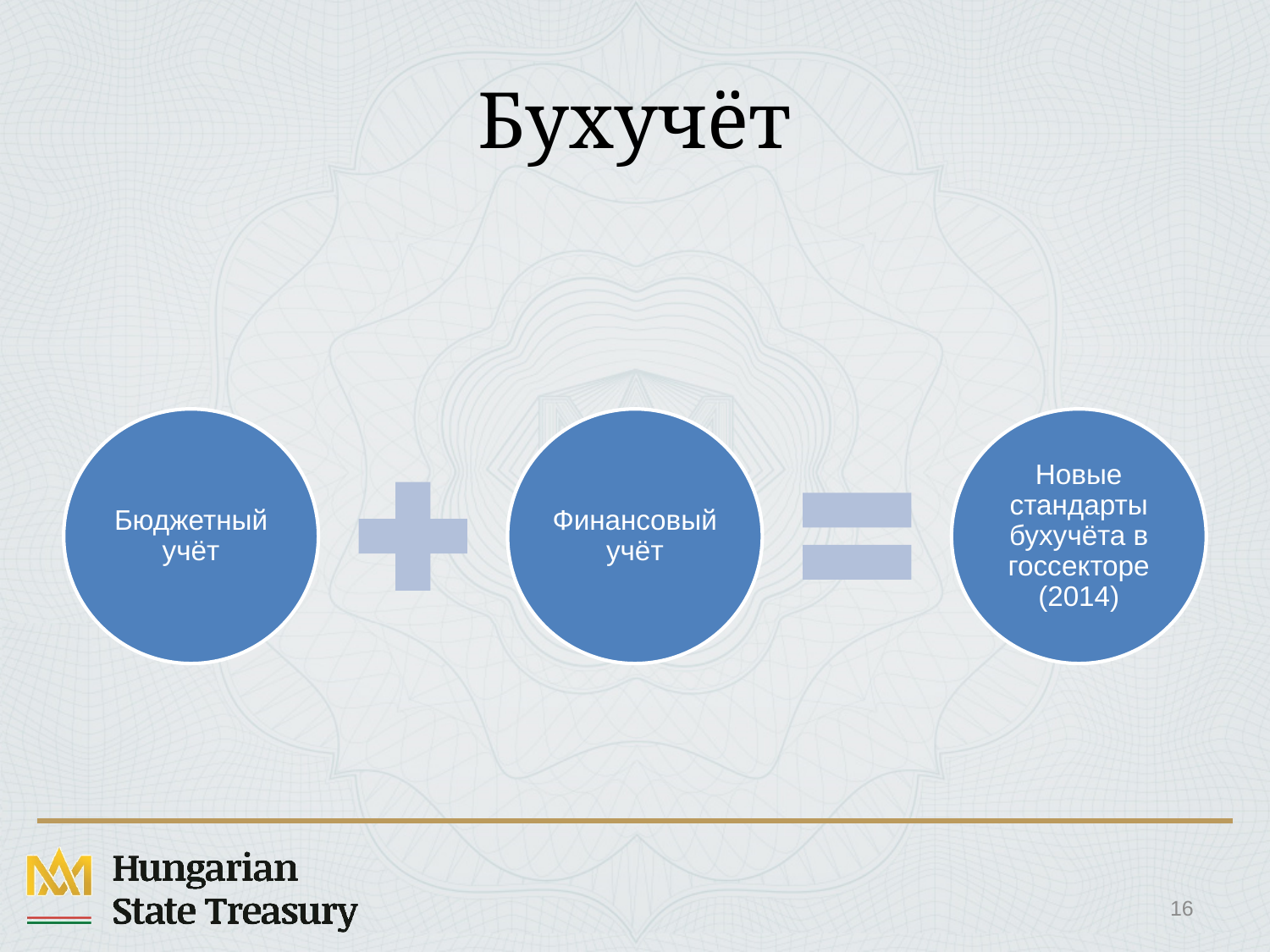

# Бухучёт
Бюджетный учёт

Финансовый учёт

Новые стандарты бухучёта в госсекторе (2014)
16